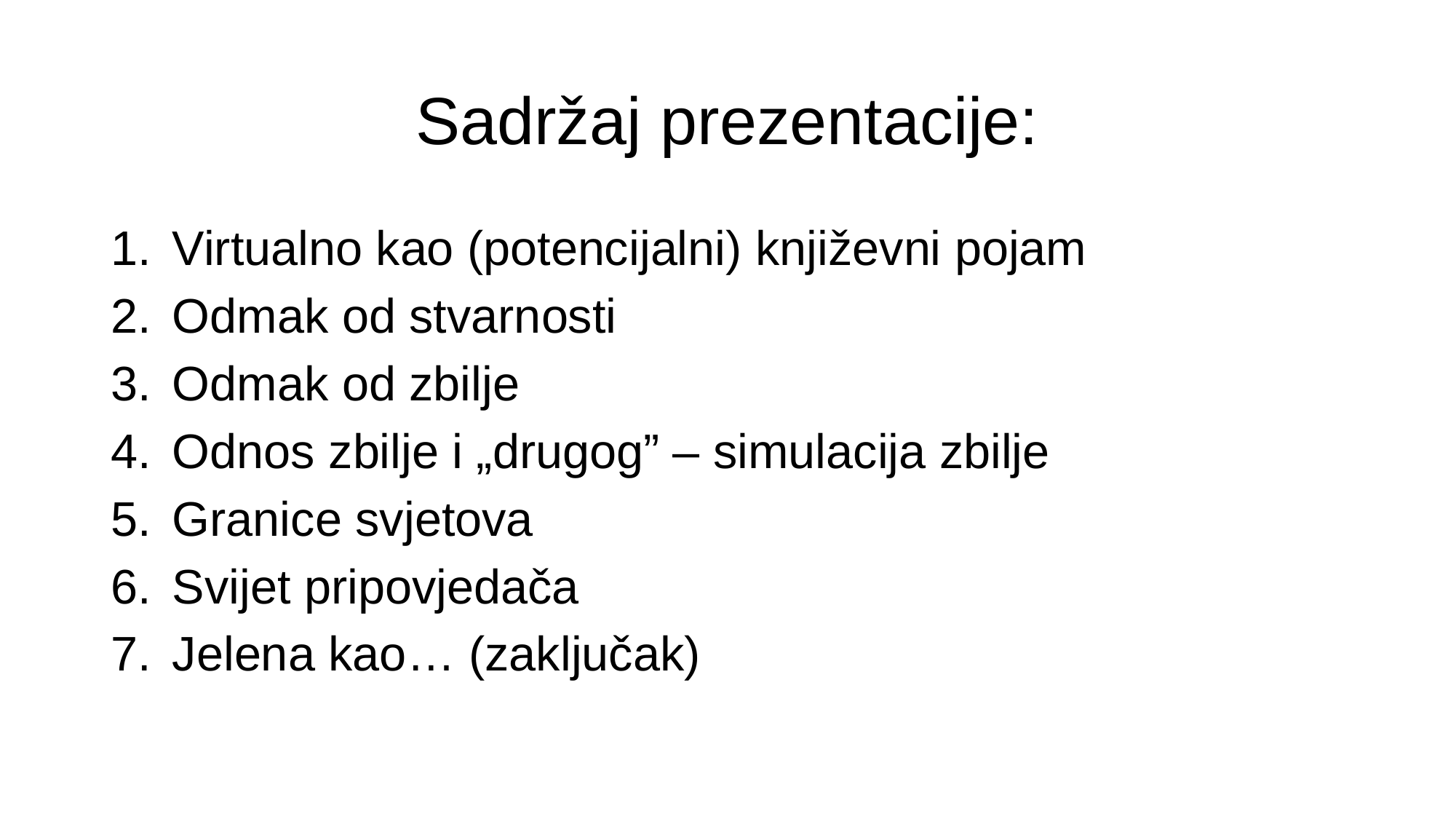

# Sadržaj prezentacije:
Virtualno kao (potencijalni) književni pojam
Odmak od stvarnosti
Odmak od zbilje
Odnos zbilje i „drugog” – simulacija zbilje
Granice svjetova
Svijet pripovjedača
Jelena kao… (zaključak)